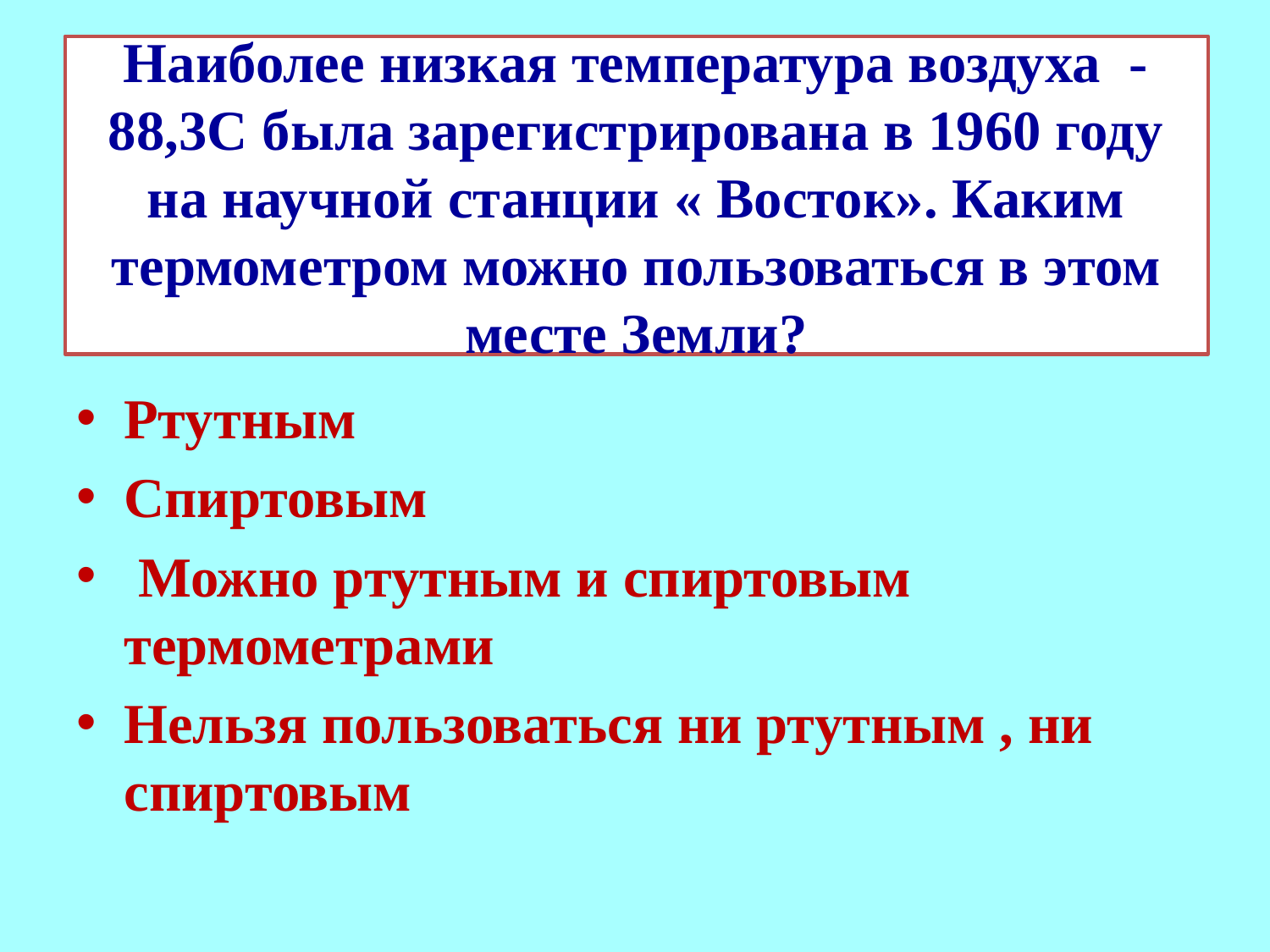

# Наиболее низкая температура воздуха  -88,3С была зарегистрирована в 1960 году на научной станции « Восток». Каким термометром можно пользоваться в этом месте Земли?
Ртутным
Спиртовым
 Можно ртутным и спиртовым термометрами
Нельзя пользоваться ни ртутным , ни спиртовым